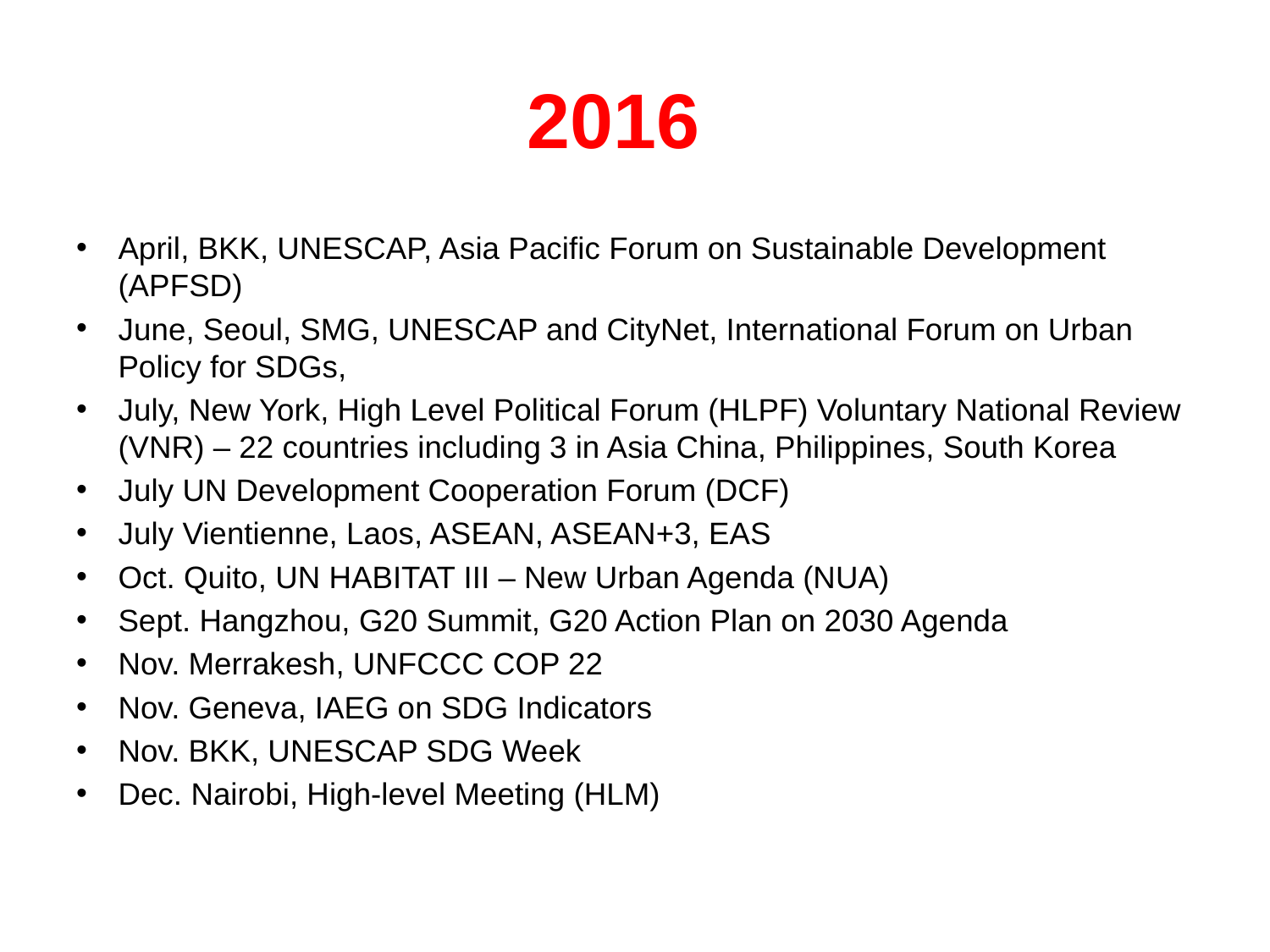

# 2016
April, BKK, UNESCAP, Asia Pacific Forum on Sustainable Development (APFSD)
June, Seoul, SMG, UNESCAP and CityNet, International Forum on Urban Policy for SDGs,
July, New York, High Level Political Forum (HLPF) Voluntary National Review (VNR) – 22 countries including 3 in Asia China, Philippines, South Korea
July UN Development Cooperation Forum (DCF)
July Vientienne, Laos, ASEAN, ASEAN+3, EAS
Oct. Quito, UN HABITAT III – New Urban Agenda (NUA)
Sept. Hangzhou, G20 Summit, G20 Action Plan on 2030 Agenda
Nov. Merrakesh, UNFCCC COP 22
Nov. Geneva, IAEG on SDG Indicators
Nov. BKK, UNESCAP SDG Week
Dec. Nairobi, High-level Meeting (HLM)